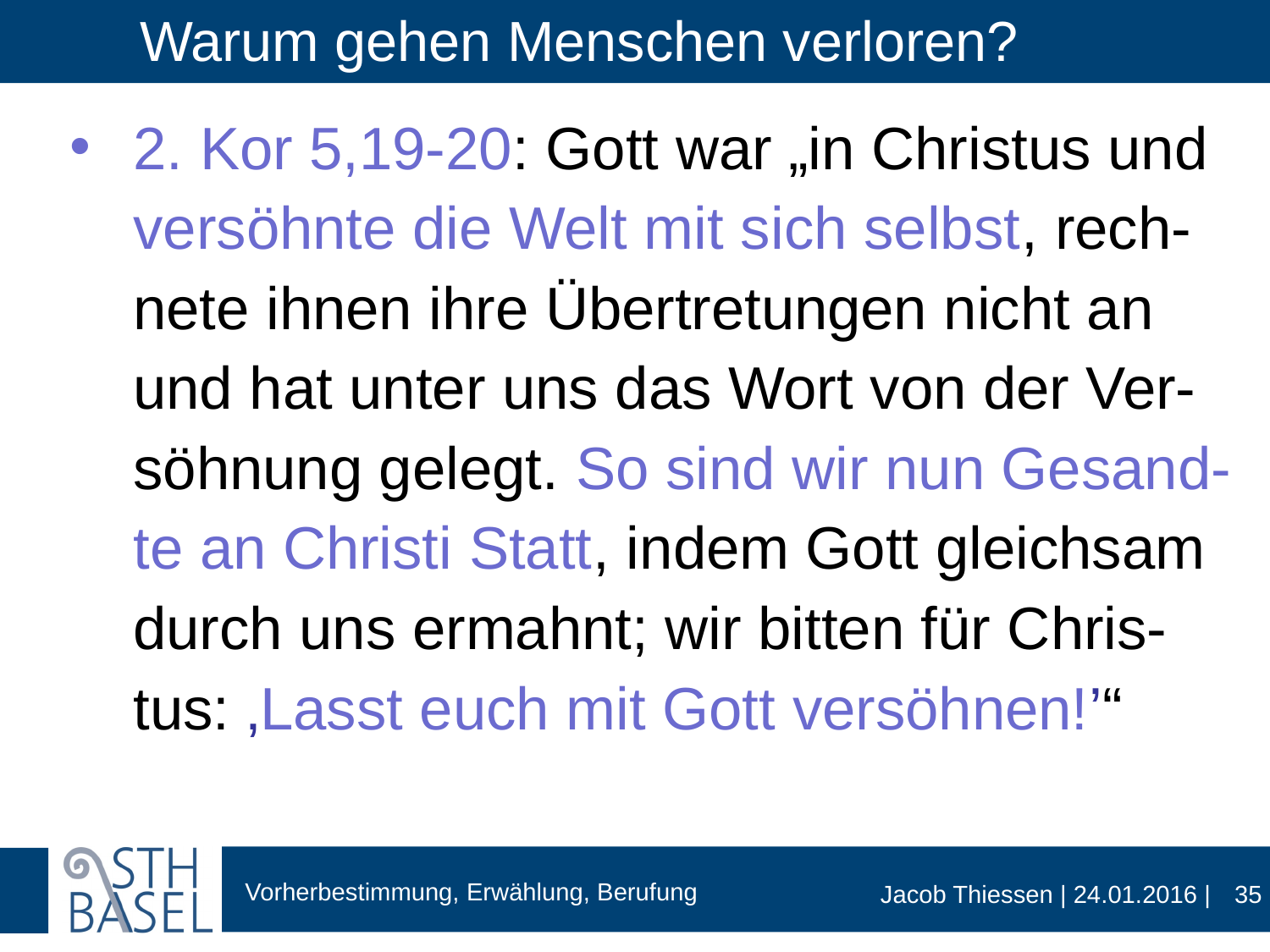

# Warum gehen Menschen verloren?
2. Kor 5,19-20: Gott war „in Christus und versöhnte die Welt mit sich selbst, rech-nete ihnen ihre Übertretungen nicht an und hat unter uns das Wort von der Ver-söhnung gelegt. So sind wir nun Gesand-te an Christi Statt, indem Gott gleichsam durch uns ermahnt; wir bitten für Chris-tus: ‚Lasst euch mit Gott versöhnen!’“
35